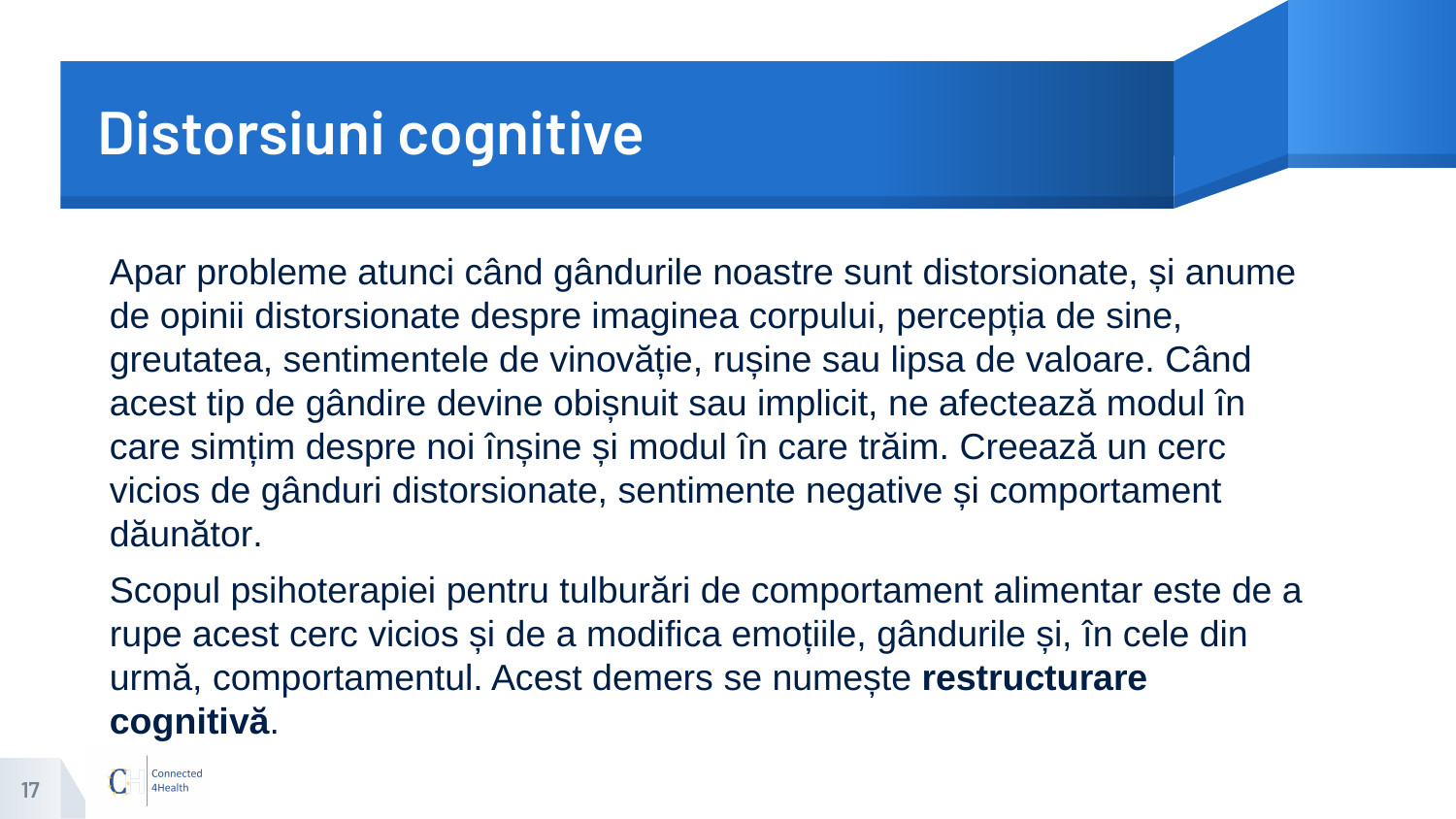

# Distorsiuni cognitive
Apar probleme atunci când gândurile noastre sunt distorsionate, și anume de opinii distorsionate despre imaginea corpului, percepția de sine, greutatea, sentimentele de vinovăție, rușine sau lipsa de valoare. Când acest tip de gândire devine obișnuit sau implicit, ne afectează modul în care simțim despre noi înșine și modul în care trăim. Creează un cerc vicios de gânduri distorsionate, sentimente negative și comportament dăunător.
Scopul psihoterapiei pentru tulburări de comportament alimentar este de a rupe acest cerc vicios și de a modifica emoțiile, gândurile și, în cele din urmă, comportamentul. Acest demers se numește restructurare cognitivă.

17